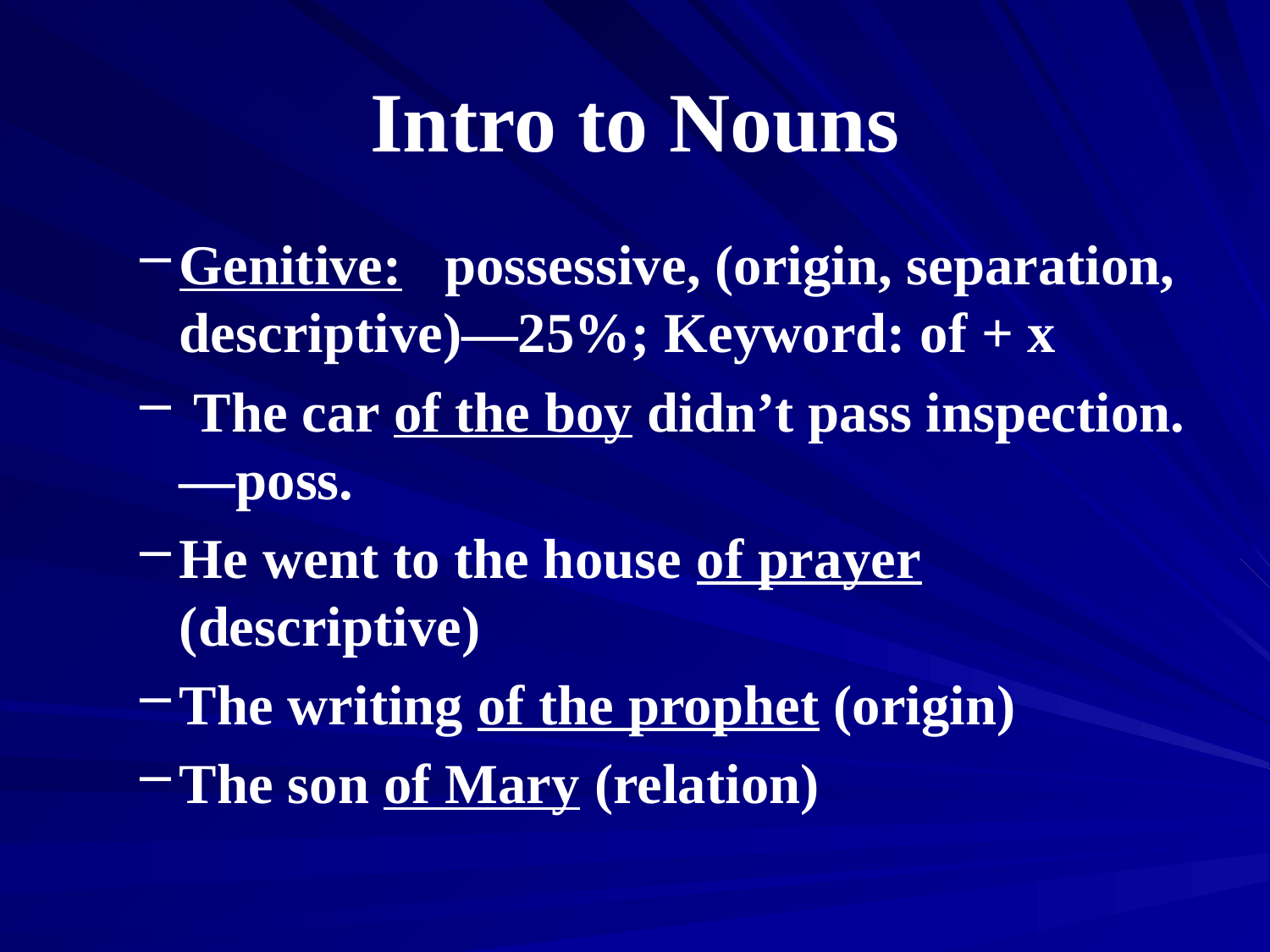

# Intro to Nouns
Genitive:   possessive, (origin, separation, descriptive)—25%; Keyword: of + x
 The car of the boy didn’t pass inspection.—poss.
He went to the house of prayer (descriptive)
The writing of the prophet (origin)
The son of Mary (relation)